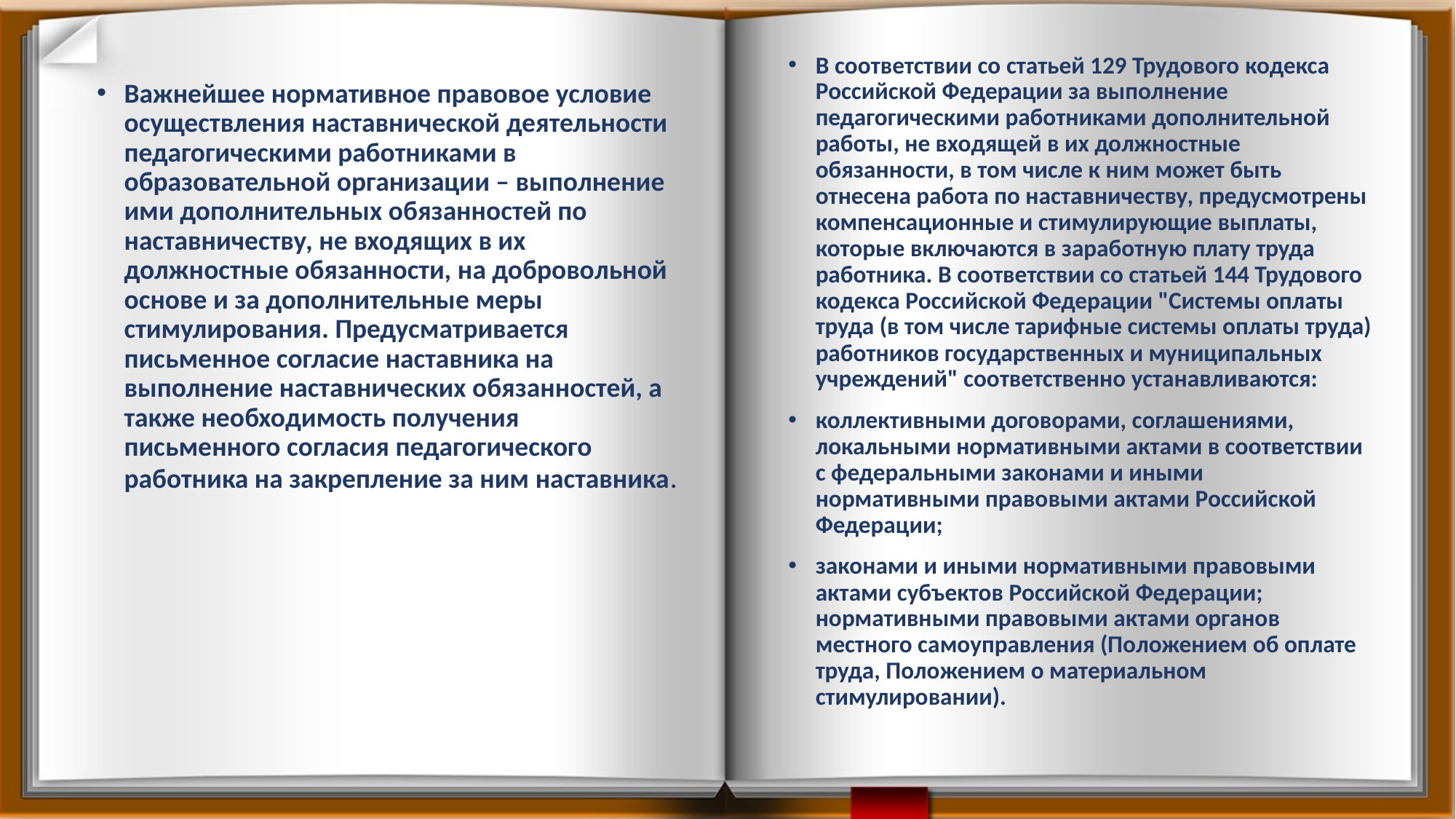

В соответствии со статьей 129 Трудового кодекса Российской Федерации за выполнение педагогическими работниками дополнительной работы, не входящей в их должностные обязанности, в том числе к ним может быть отнесена работа по наставничеству, предусмотрены компенсационные и стимулирующие выплаты, которые включаются в заработную плату труда работника. В соответствии со статьей 144 Трудового кодекса Российской Федерации "Системы оплаты труда (в том числе тарифные системы оплаты труда) работников государственных и муниципальных учреждений" соответственно устанавливаются:
коллективными договорами, соглашениями, локальными нормативными актами в соответствии с федеральными законами и иными нормативными правовыми актами Российской Федерации;
законами и иными нормативными правовыми актами субъектов Российской Федерации; нормативными правовыми актами органов местного самоуправления (Положением об оплате труда, Положением о материальном стимулировании).

Важнейшее нормативное правовое условие осуществления наставнической деятельности педагогическими работниками в образовательной организации – выполнение ими дополнительных обязанностей по наставничеству, не входящих в их должностные обязанности, на добровольной основе и за дополнительные меры стимулирования. Предусматривается письменное согласие наставника на выполнение наставнических обязанностей, а также необходимость получения письменного согласия педагогического работника на закрепление за ним наставника.